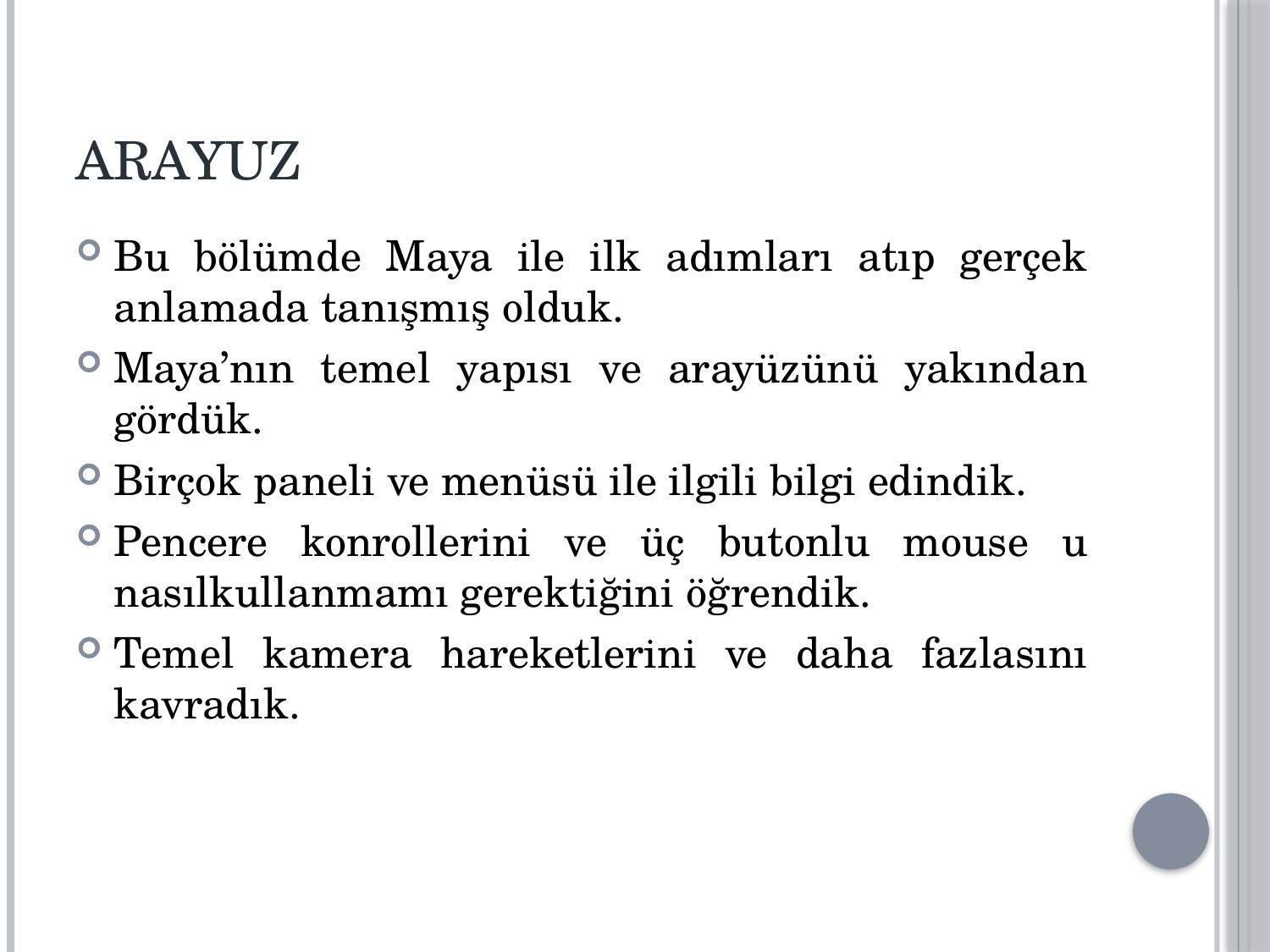

# ARAYUZ
Bu bölümde Maya ile ilk adımları atıp gerçek anlamada tanışmış olduk.
Maya’nın temel yapısı ve arayüzünü yakından gördük.
Birçok paneli ve menüsü ile ilgili bilgi edindik.
Pencere konrollerini ve üç butonlu mouse u nasılkullanmamı gerektiğini öğrendik.
Temel kamera hareketlerini ve daha fazlasını kavradık.